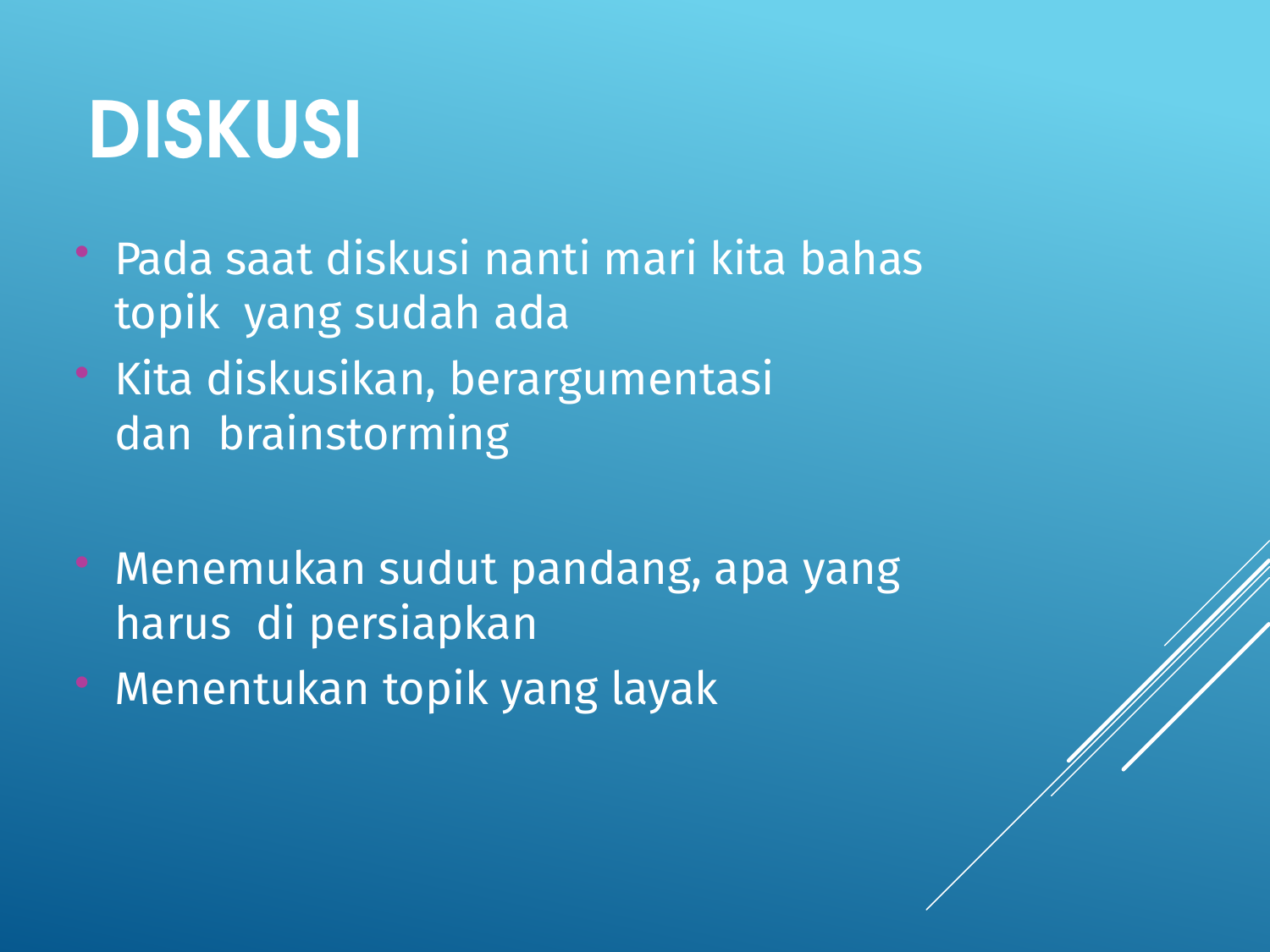

DISKUSI
Pada saat diskusi nanti mari kita bahas topik  yang sudah ada
Kita diskusikan, berargumentasi dan  brainstorming

Menemukan sudut pandang, apa yang harus  di persiapkan
Menentukan topik yang layak